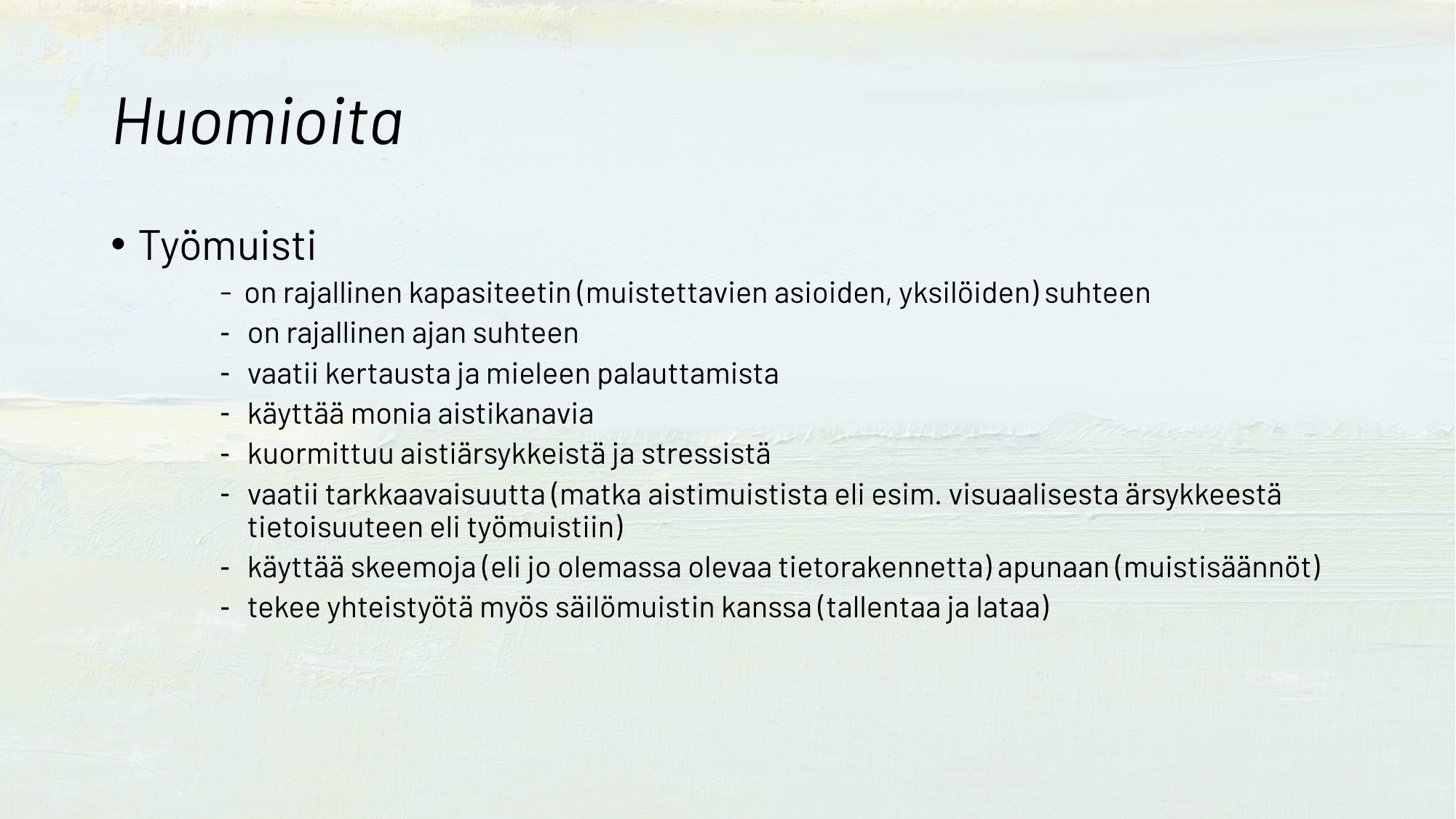

# Huomioita
Työmuisti
-  on rajallinen kapasiteetin (muistettavien asioiden, yksilöiden) suhteen
on rajallinen ajan suhteen
vaatii kertausta ja mieleen palauttamista
käyttää monia aistikanavia
kuormittuu aistiärsykkeistä ja stressistä
vaatii tarkkaavaisuutta (matka aistimuistista eli esim. visuaalisesta ärsykkeestä tietoisuuteen eli työmuistiin)
käyttää skeemoja (eli jo olemassa olevaa tietorakennetta) apunaan (muistisäännöt)
tekee yhteistyötä myös säilömuistin kanssa (tallentaa ja lataa)